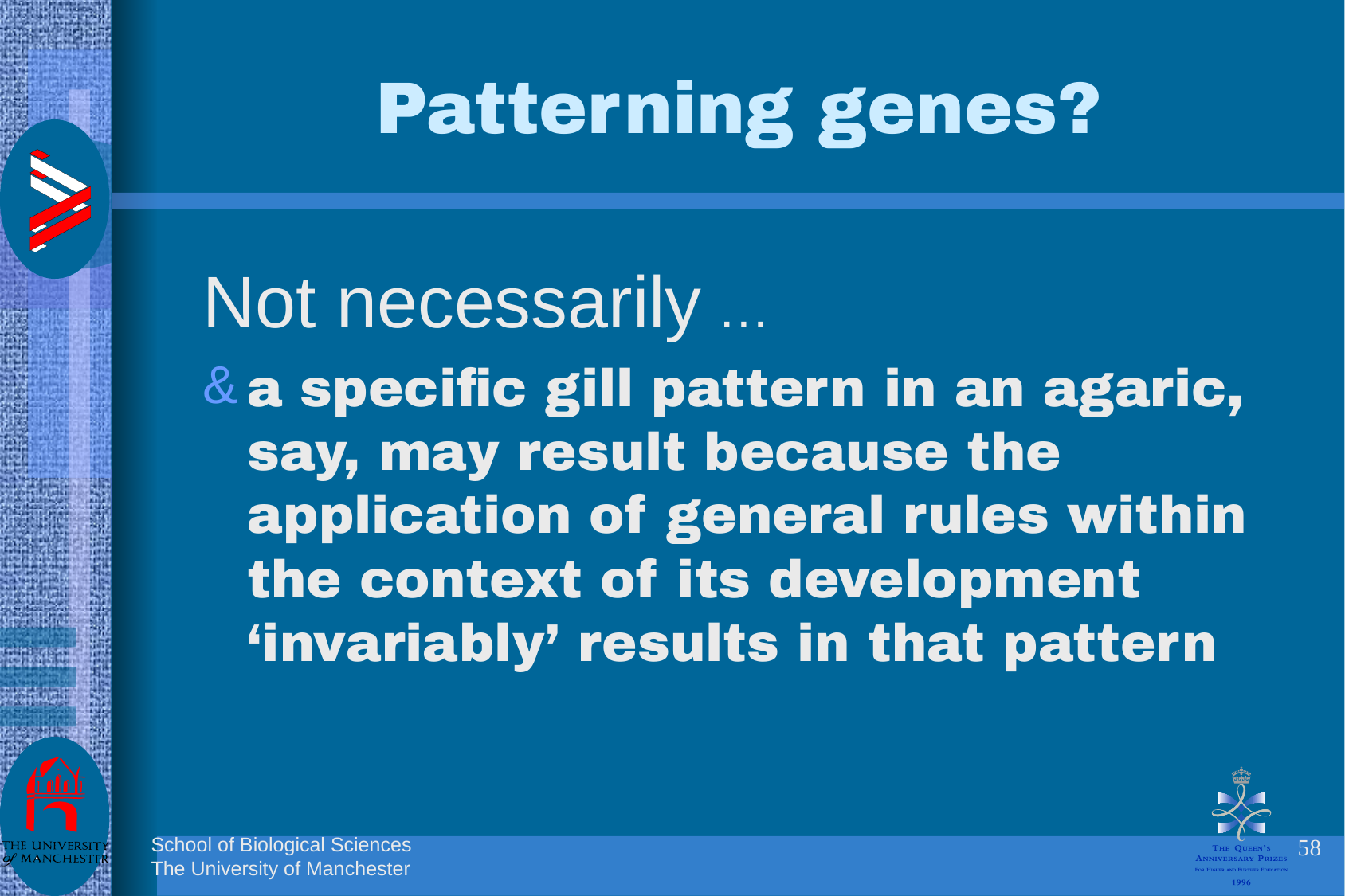

# Patterning genes?
Not necessarily …
a specific gill pattern in an agaric, say, may result because the application of general rules within the context of its development ‘invariably’ results in that pattern
58